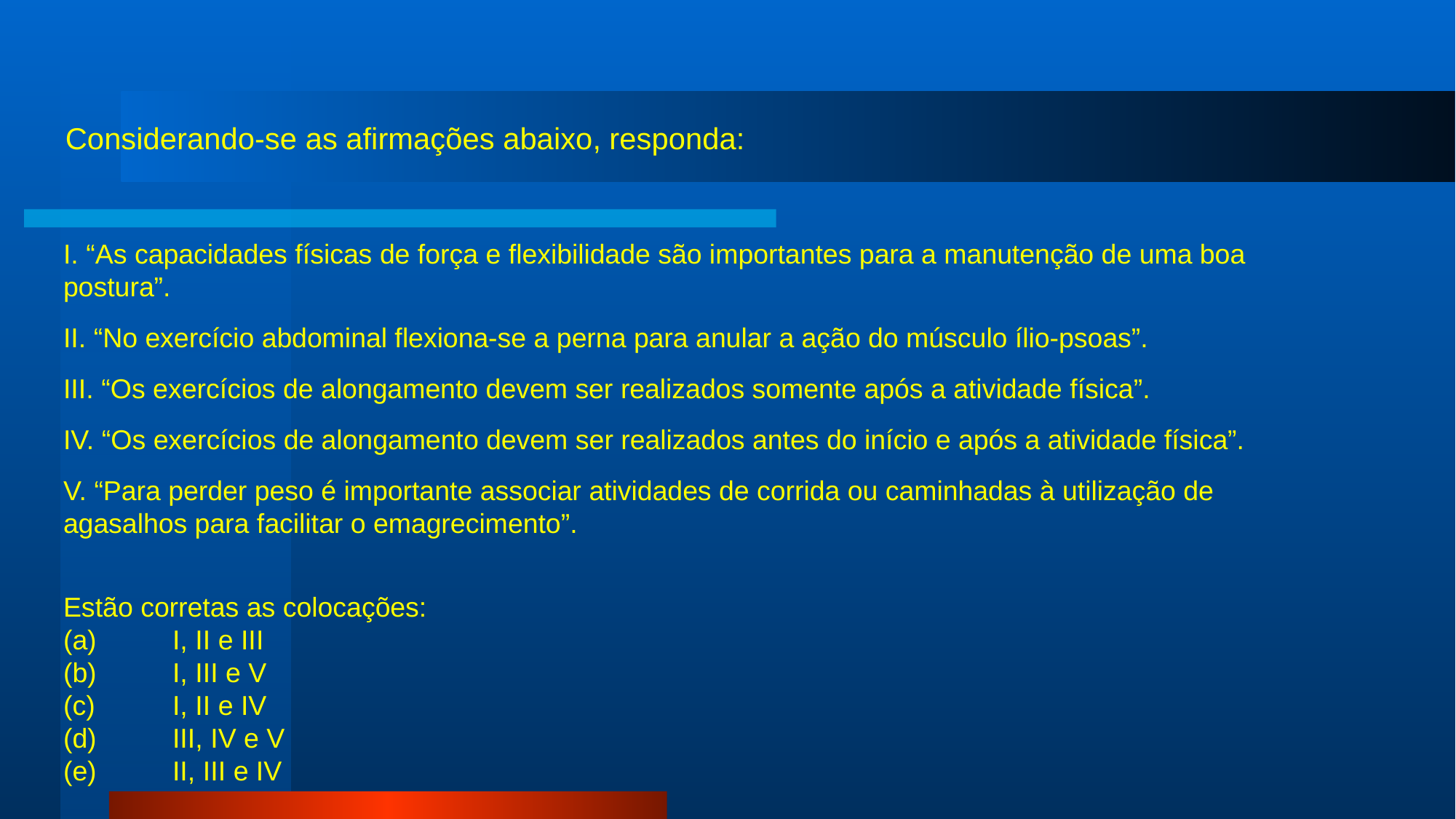

Considerando-se as afirmações abaixo, responda:

I. “As capacidades físicas de força e flexibilidade são importantes para a manutenção de uma boa postura”.
II. “No exercício abdominal flexiona-se a perna para anular a ação do músculo ílio-psoas”.
III. “Os exercícios de alongamento devem ser realizados somente após a atividade física”.
IV. “Os exercícios de alongamento devem ser realizados antes do início e após a atividade física”.
V. “Para perder peso é importante associar atividades de corrida ou caminhadas à utilização de agasalhos para facilitar o emagrecimento”.

Estão corretas as colocações:
(a)	I, II e III
(b)	I, III e V
(c)	I, II e IV
(d)	III, IV e V
(e)	II, III e IV